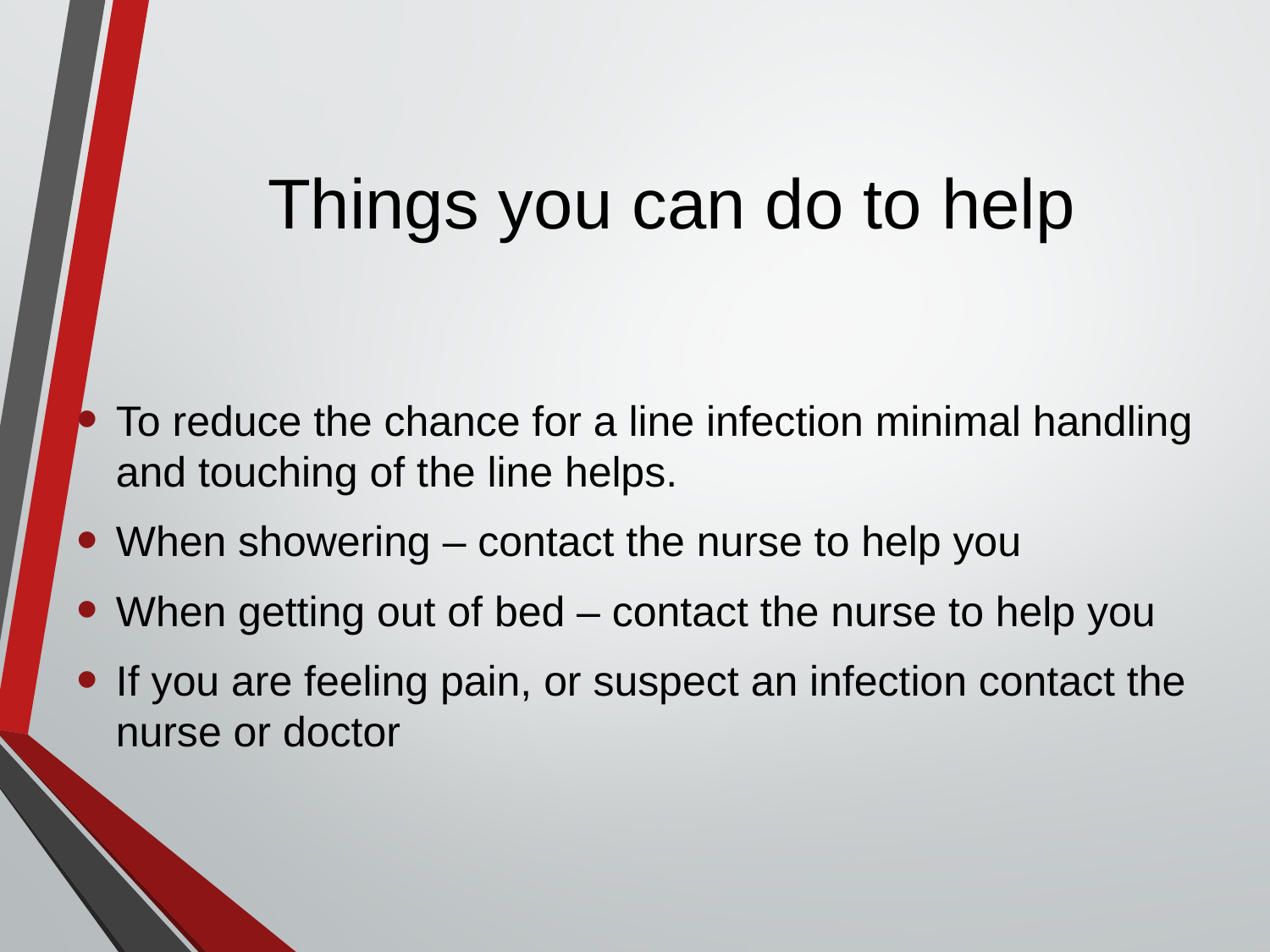

# Things you can do to help
To reduce the chance for a line infection minimal handling and touching of the line helps.
When showering – contact the nurse to help you
When getting out of bed – contact the nurse to help you
If you are feeling pain, or suspect an infection contact the nurse or doctor